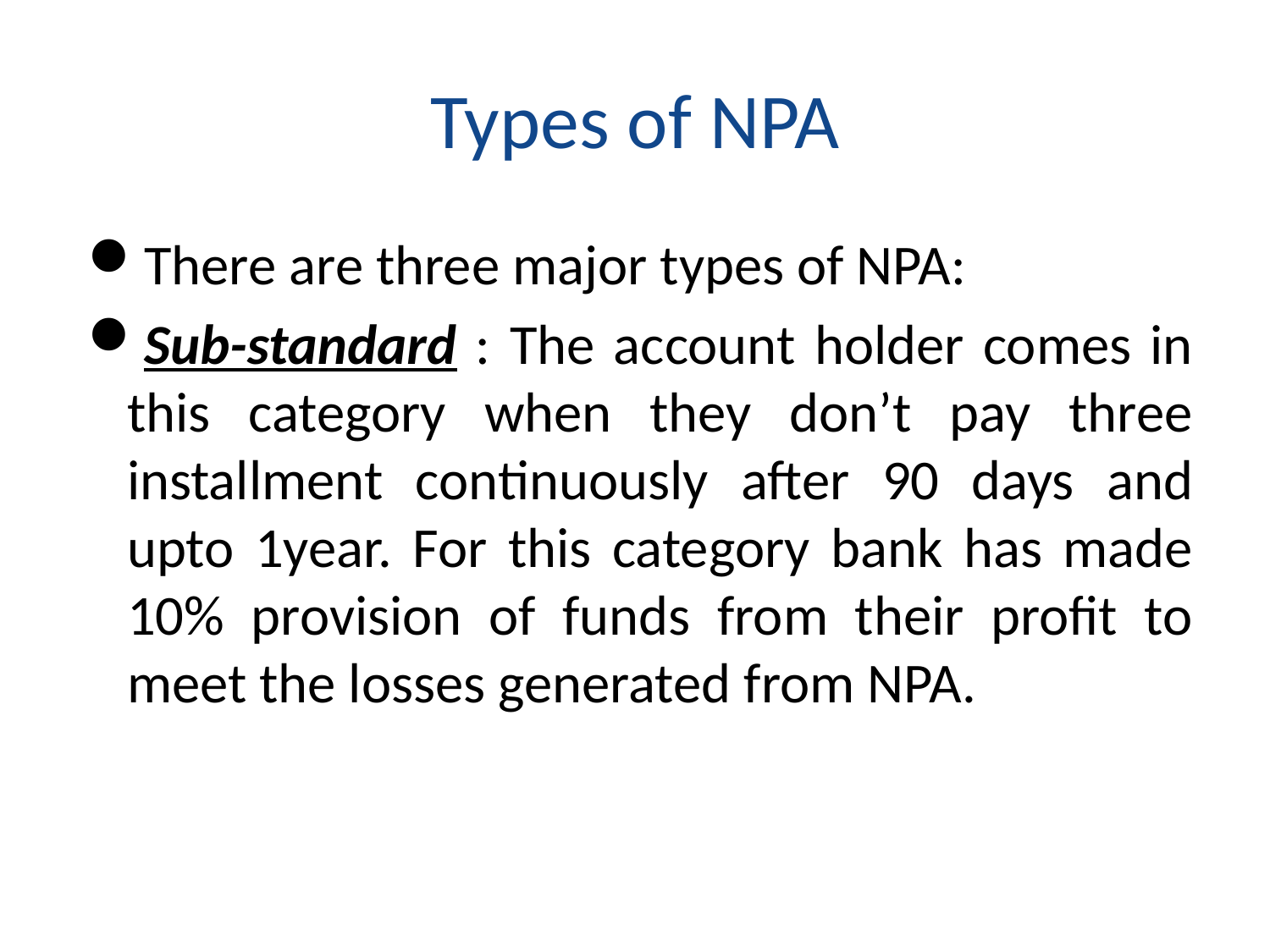

# Types of NPA
There are three major types of NPA:
Sub-standard : The account holder comes in this category when they don’t pay three installment continuously after 90 days and upto 1year. For this category bank has made 10% provision of funds from their profit to meet the losses generated from NPA.